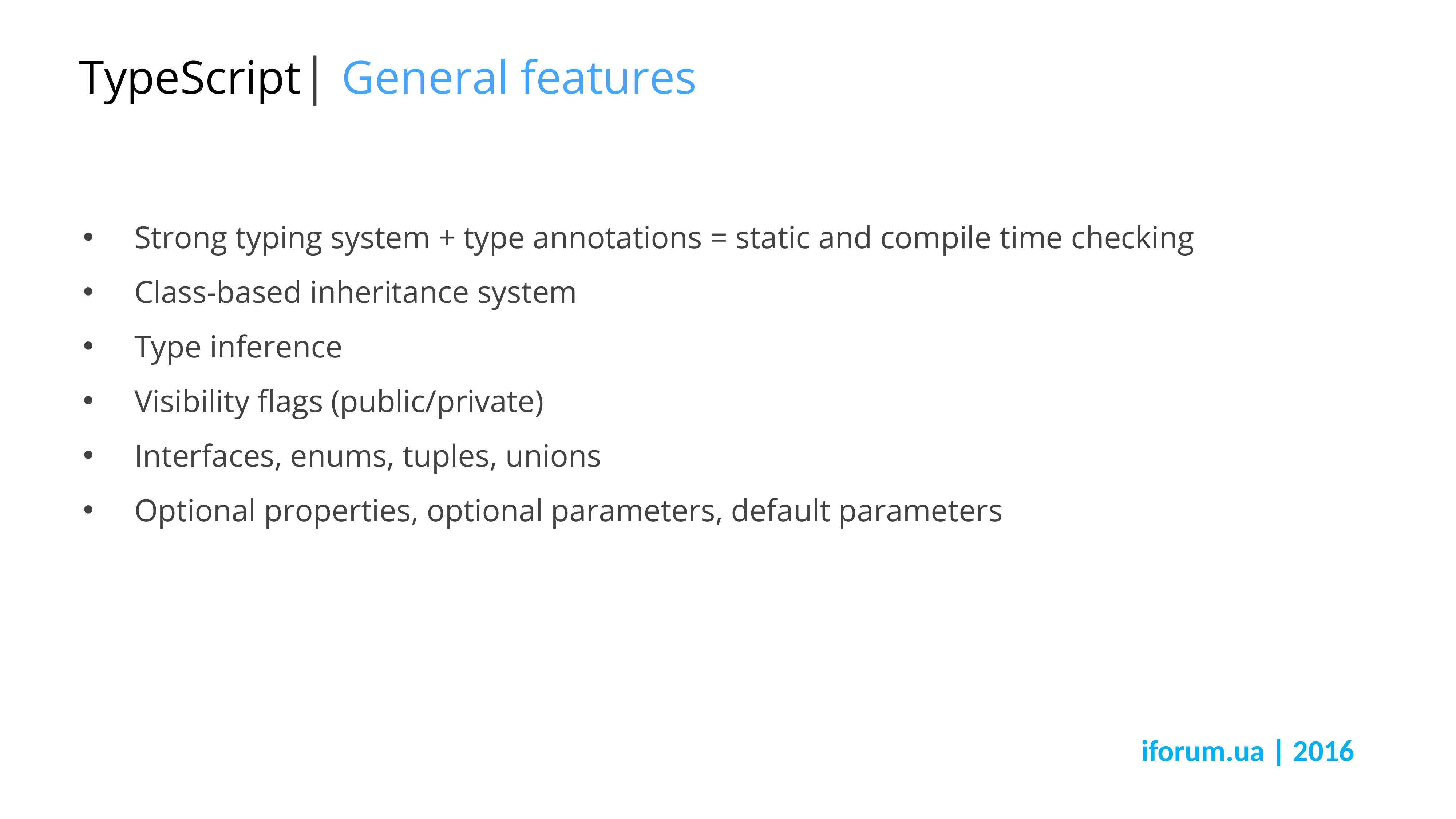

# TypeScript| General features
Strong typing system + type annotations = static and compile time checking
Class-based inheritance system
Type inference
Visibility flags (public/private)
Interfaces, enums, tuples, unions
Optional properties, optional parameters, default parameters